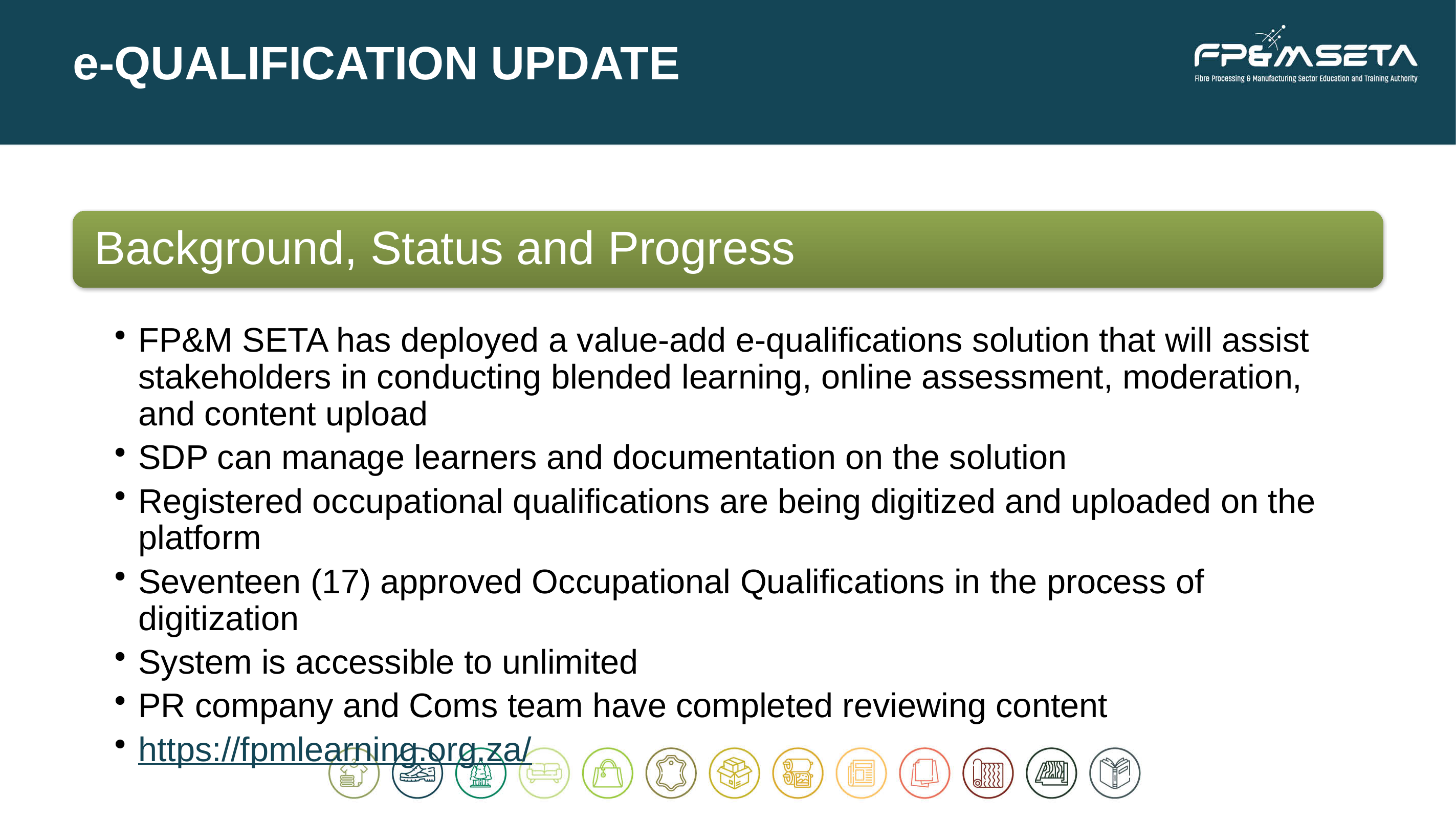

# e-QUALIFICATION UPDATE
Background, Status and Progress
FP&M SETA has deployed a value-add e-qualifications solution that will assist stakeholders in conducting blended learning, online assessment, moderation, and content upload
SDP can manage learners and documentation on the solution
Registered occupational qualifications are being digitized and uploaded on the platform
Seventeen (17) approved Occupational Qualifications in the process of digitization
System is accessible to unlimited
PR company and Coms team have completed reviewing content
https://fpmlearning.org.za/